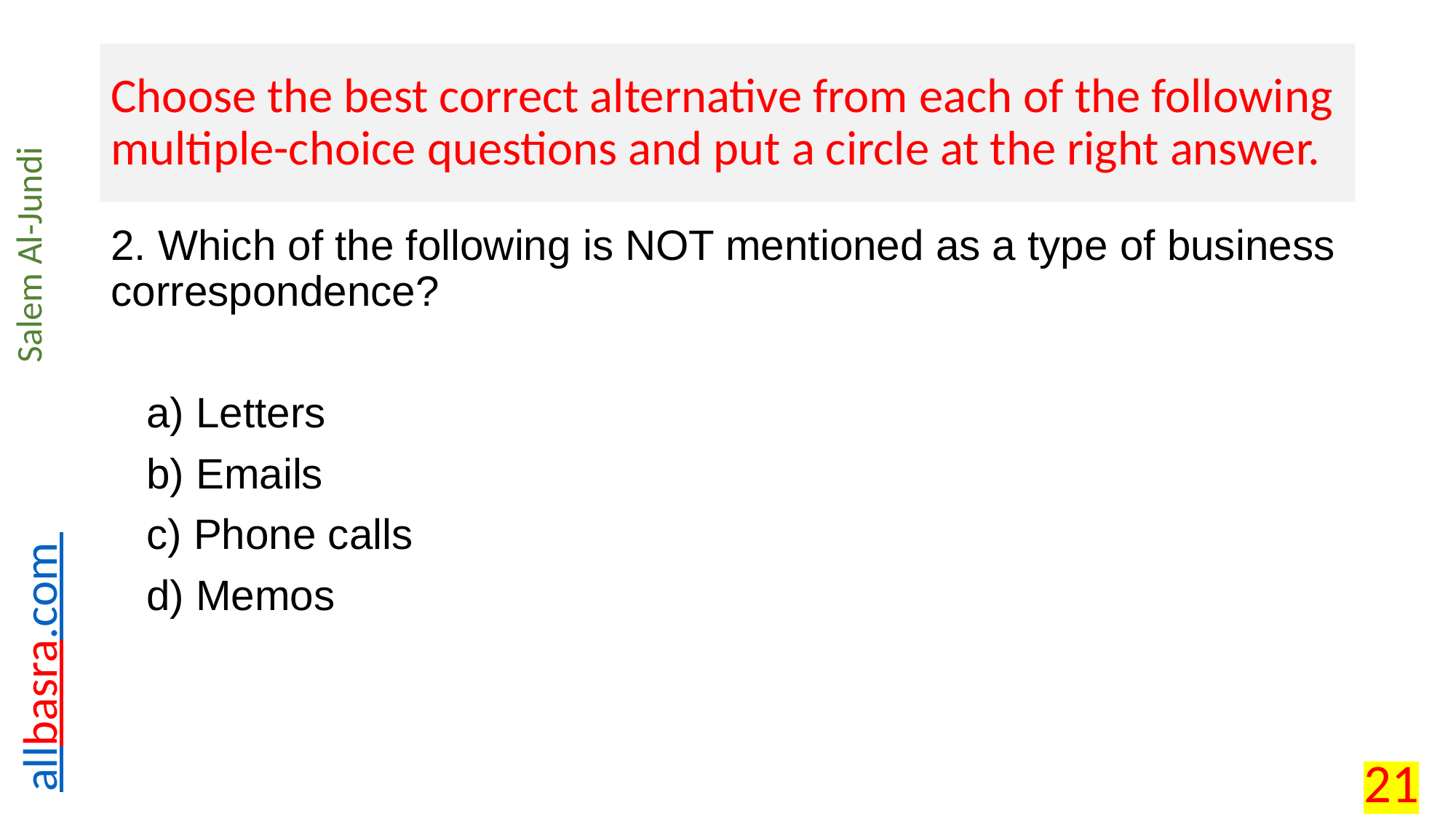

# Choose the best correct alternative from each of the following multiple-choice questions and put a circle at the right answer.
2. Which of the following is NOT mentioned as a type of business correspondence?

   a) Letters
   b) Emails
   c) Phone calls
   d) Memos
21